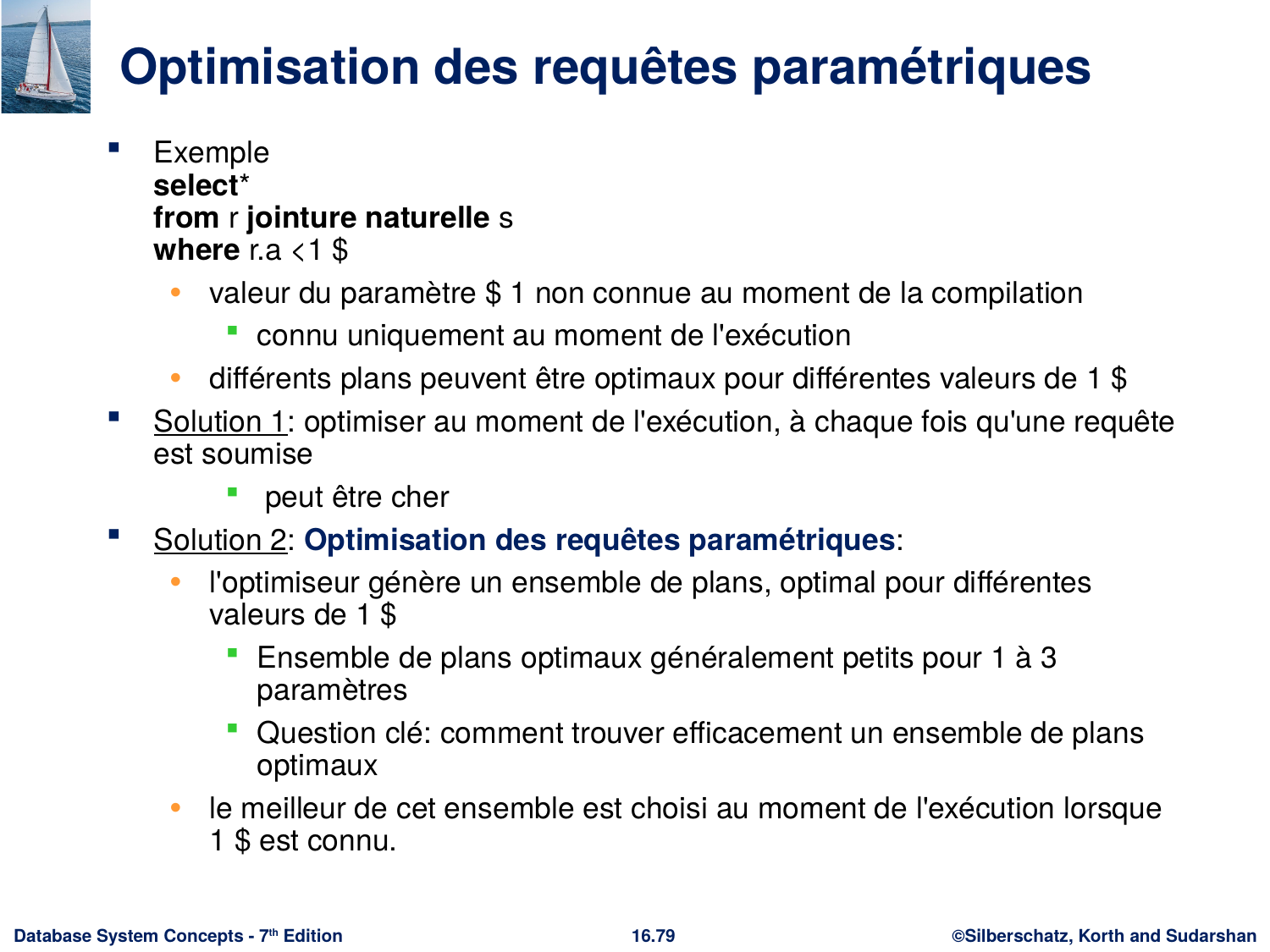

# Optimisation des requêtes paramétriques
Exemple
select*
from r jointure naturelle s
where r.a <1 $
valeur du paramètre $ 1 non connue au moment de la compilation
connu uniquement au moment de l'exécution
différents plans peuvent être optimaux pour différentes valeurs de 1 $
Solution 1: optimiser au moment de l'exécution, à chaque fois qu'une requête est soumise
 peut être cher
Solution 2: Optimisation des requêtes paramétriques:
l'optimiseur génère un ensemble de plans, optimal pour différentes valeurs de 1 $
Ensemble de plans optimaux généralement petits pour 1 à 3 paramètres
Question clé: comment trouver efficacement un ensemble de plans optimaux
le meilleur de cet ensemble est choisi au moment de l'exécution lorsque 1 $ est connu.